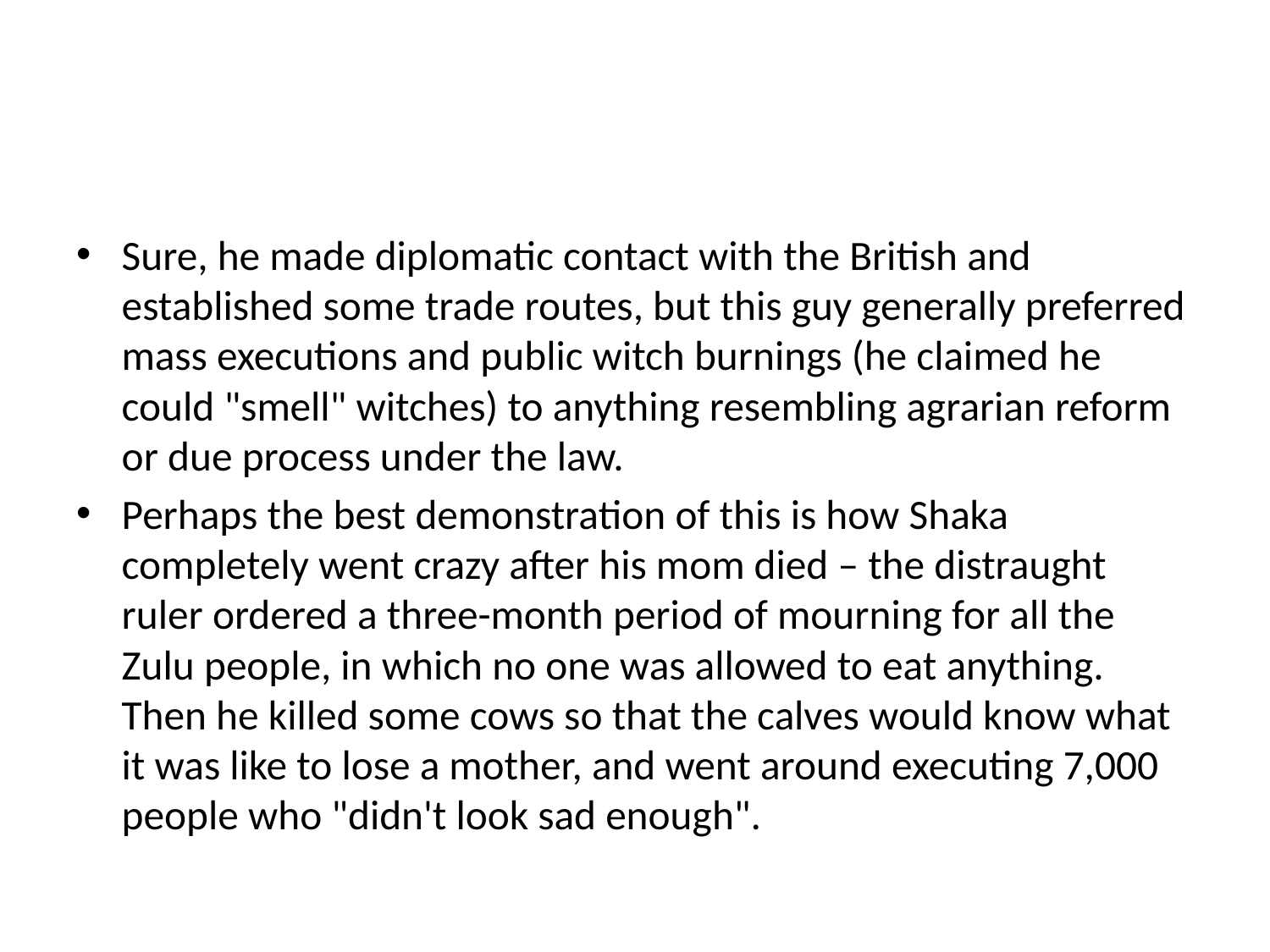

#
Sure, he made diplomatic contact with the British and established some trade routes, but this guy generally preferred mass executions and public witch burnings (he claimed he could "smell" witches) to anything resembling agrarian reform or due process under the law.
Perhaps the best demonstration of this is how Shaka completely went crazy after his mom died – the distraught ruler ordered a three-month period of mourning for all the Zulu people, in which no one was allowed to eat anything.  Then he killed some cows so that the calves would know what it was like to lose a mother, and went around executing 7,000 people who "didn't look sad enough".